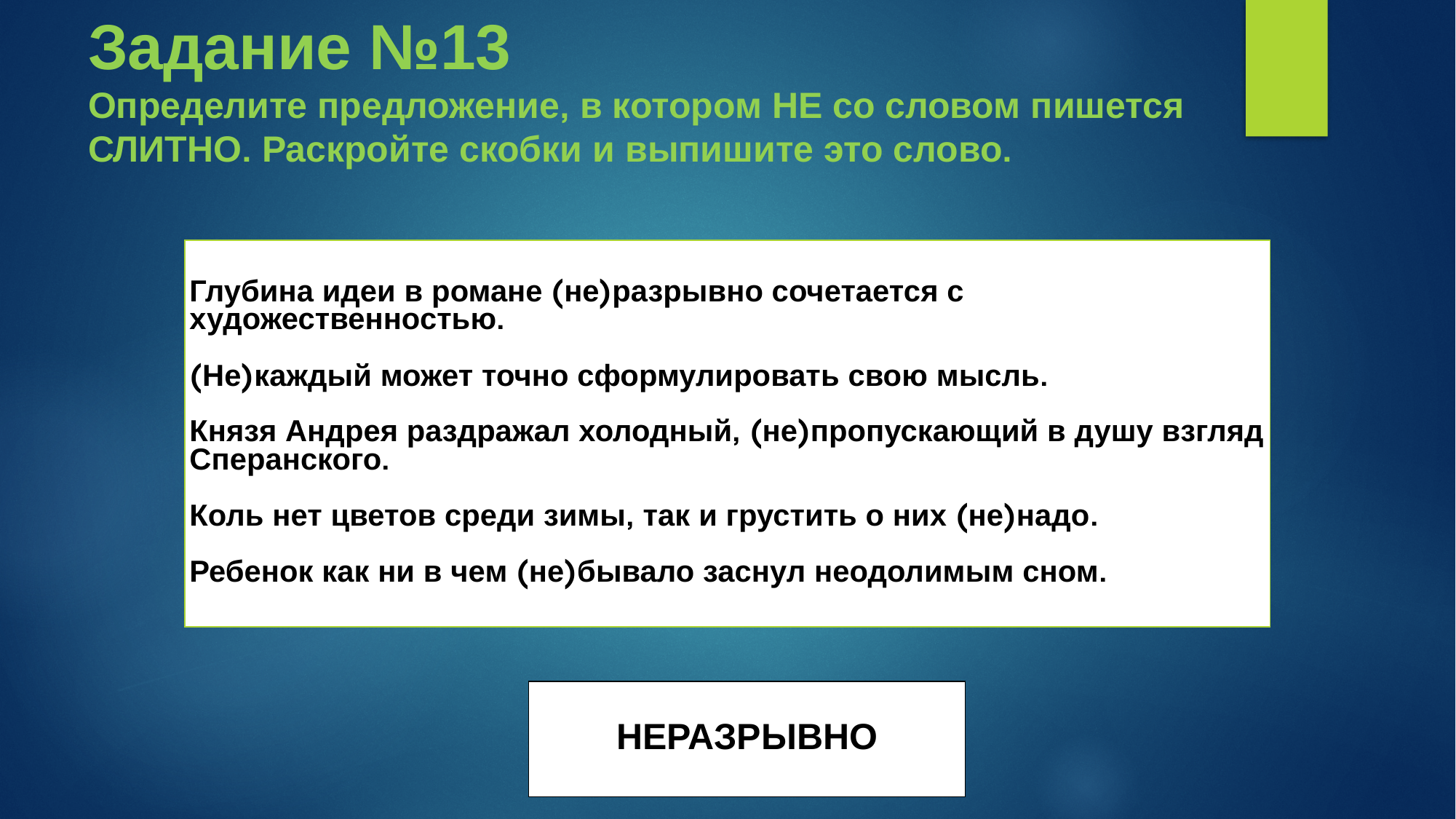

# Задание №13 Определите предложение, в котором НЕ со словом пишется СЛИТНО. Раскройте скобки и выпишите это слово.
| Глубина идеи в романе (не)разрывно сочетается с художественностью. (Не)каждый может точно сформулировать свою мысль. Князя Андрея раздражал холодный, (не)пропускающий в душу взгляд Сперанского. Коль нет цветов среди зимы, так и грустить о них (не)надо. Ребенок как ни в чем (не)бывало заснул неодолимым сном. |
| --- |

| НЕРАЗРЫВНО |
| --- |